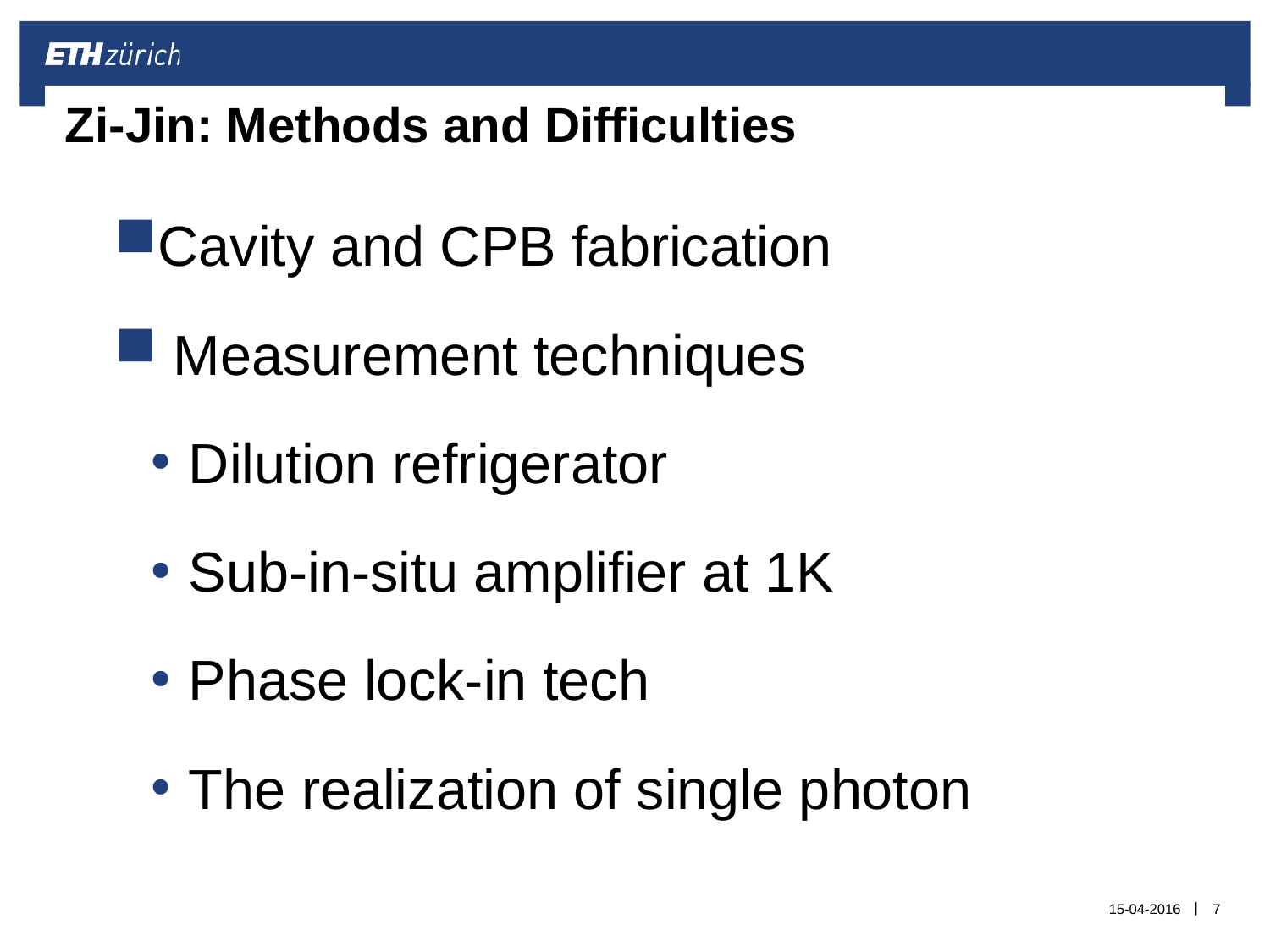

# Zi-Jin: Methods and Difficulties
Cavity and CPB fabrication
 Measurement techniques
Dilution refrigerator
Sub-in-situ amplifier at 1K
Phase lock-in tech
The realization of single photon

15-04-2016
7